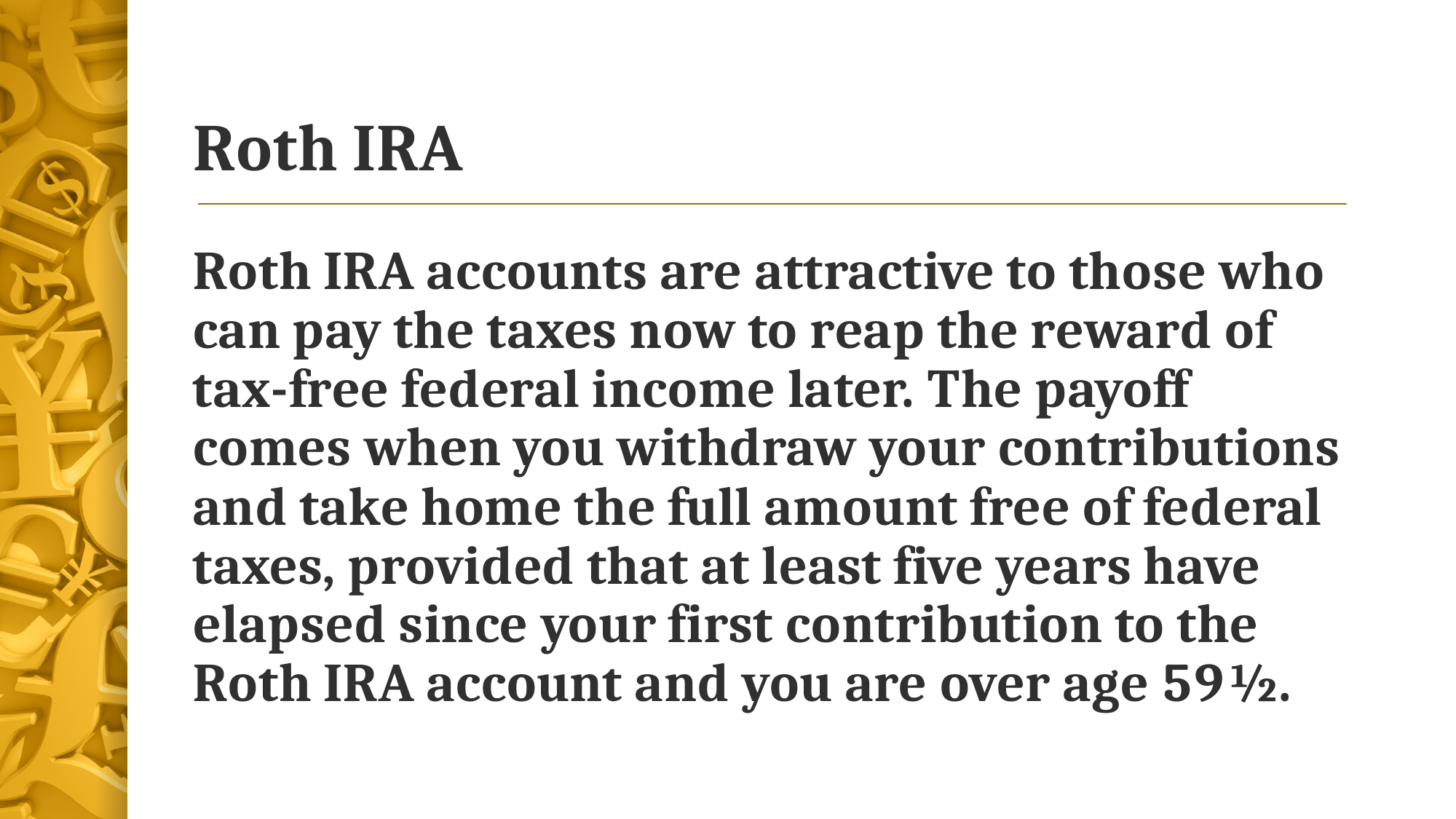

# Roth IRA
Roth IRA accounts are attractive to those who can pay the taxes now to reap the reward of tax-free federal income later. The payoff comes when you withdraw your contributions and take home the full amount free of federal taxes, provided that at least five years have elapsed since your first contribution to the Roth IRA account and you are over age 59½.